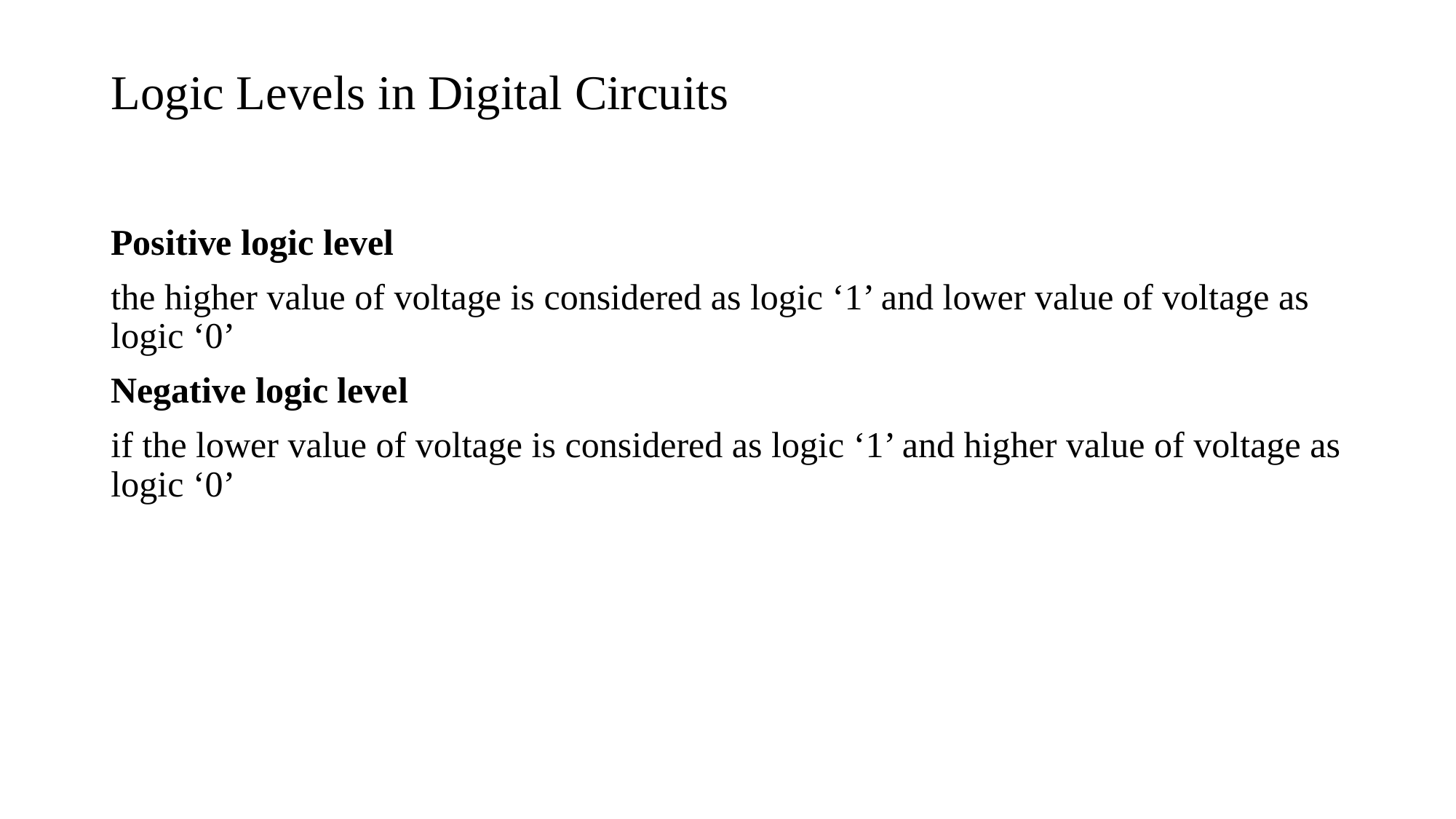

# Logic Levels in Digital Circuits
Positive logic level
the higher value of voltage is considered as logic ‘1’ and lower value of voltage as logic ‘0’
Negative logic level
if the lower value of voltage is considered as logic ‘1’ and higher value of voltage as logic ‘0’